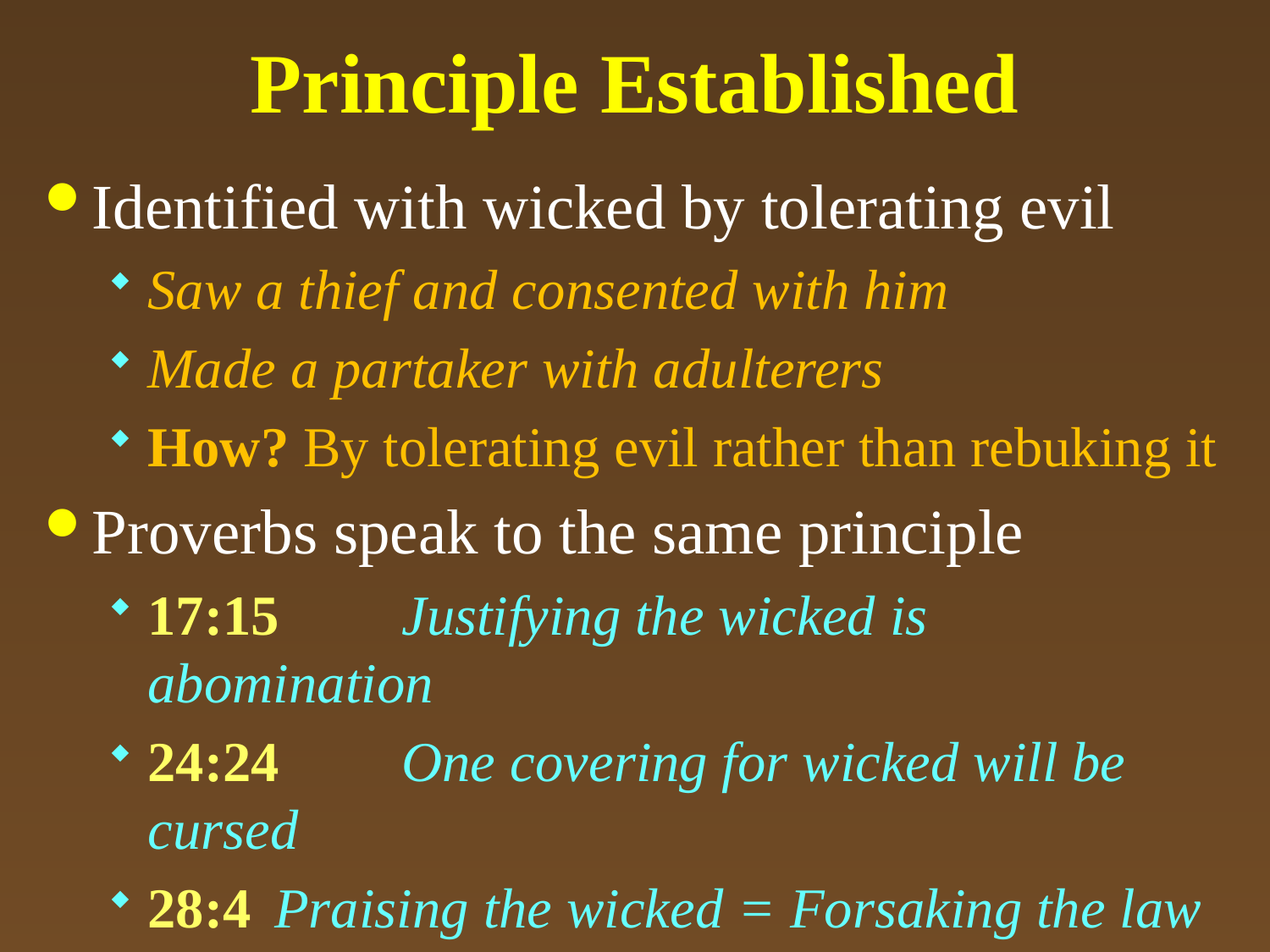

# Principle Established
Identified with wicked by tolerating evil
Saw a thief and consented with him
Made a partaker with adulterers
How? By tolerating evil rather than rebuking it
Proverbs speak to the same principle
17:15	Justifying the wicked is abomination
24:24	One covering for wicked will be cursed
28:4	Praising the wicked = Forsaking the law
Such actions aid wicked (Ezek. 13:22)